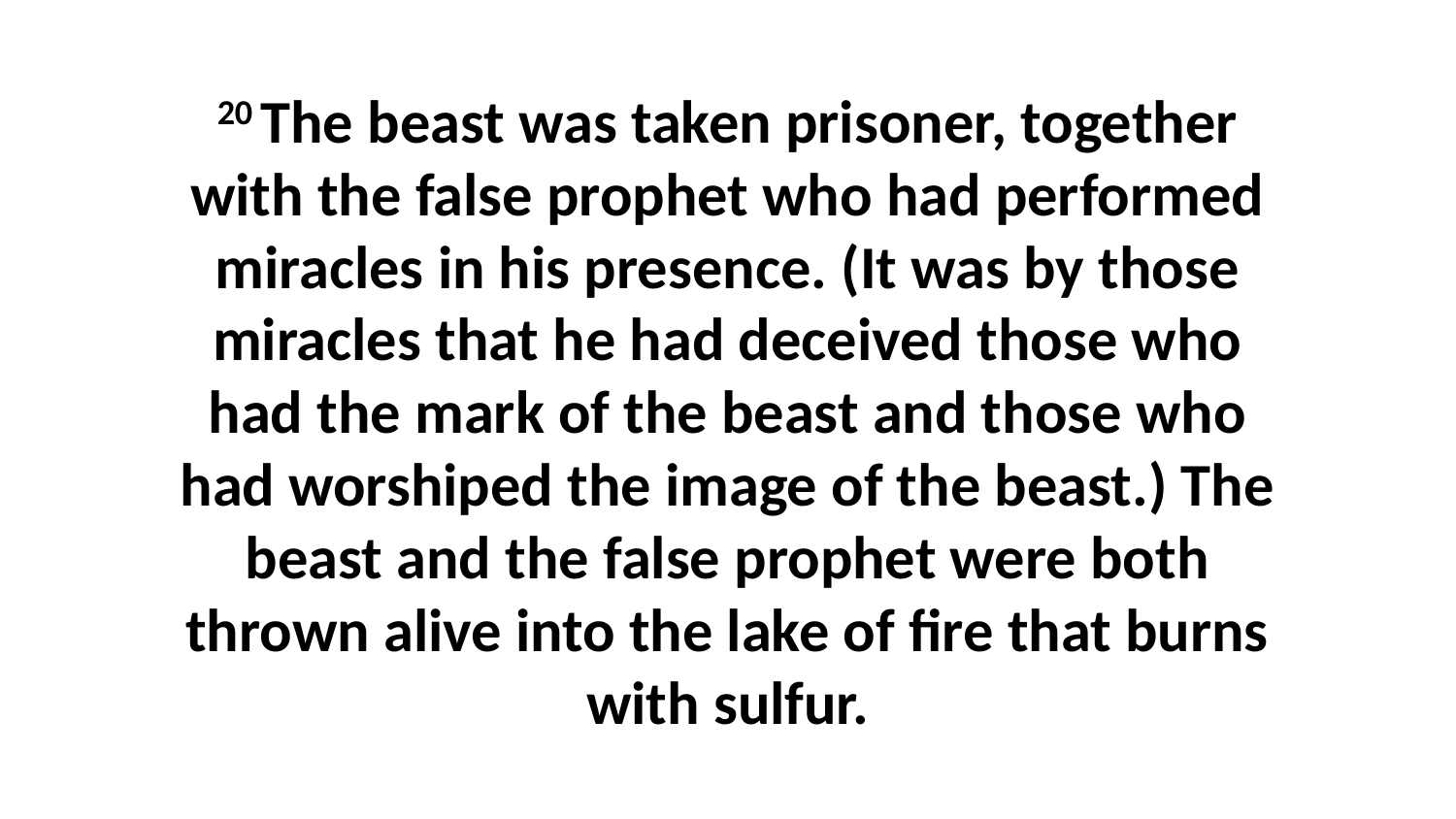

20 The beast was taken prisoner, together with the false prophet who had performed miracles in his presence. (It was by those miracles that he had deceived those who had the mark of the beast and those who had worshiped the image of the beast.) The beast and the false prophet were both thrown alive into the lake of fire that burns with sulfur.